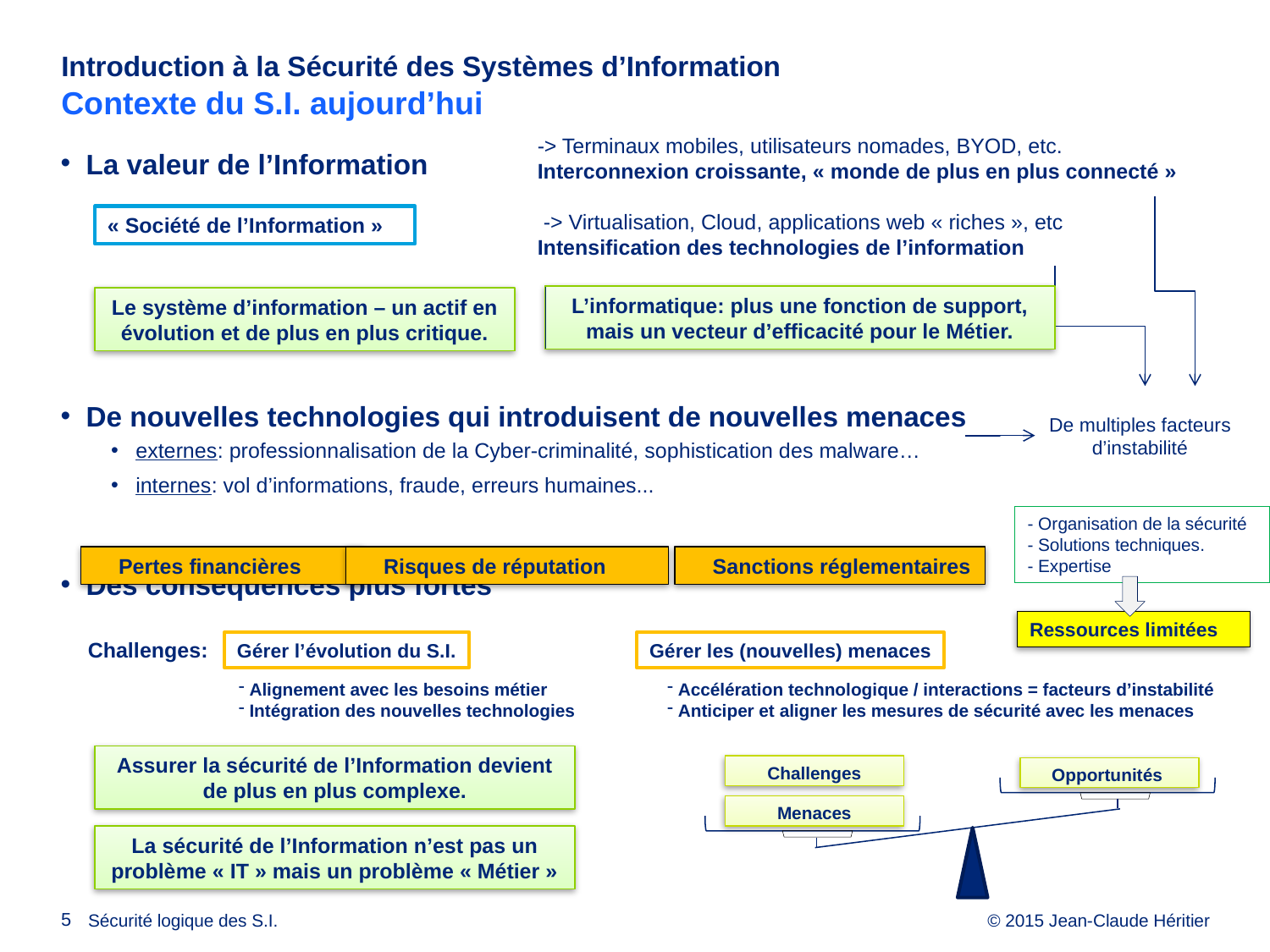

# Introduction à la Sécurité des Systèmes d’Information Contexte du S.I. aujourd’hui
-> Terminaux mobiles, utilisateurs nomades, BYOD, etc.
Interconnexion croissante, « monde de plus en plus connecté »
 -> Virtualisation, Cloud, applications web « riches », etc
Intensification des technologies de l’information
La valeur de l’Information

De nouvelles technologies qui introduisent de nouvelles menaces
externes: professionnalisation de la Cyber-criminalité, sophistication des malware…
internes: vol d’informations, fraude, erreurs humaines...

Des conséquences plus fortes

De multiples facteurs d’instabilité
« Société de l’Information »
L’informatique: plus une fonction de support, mais un vecteur d’efficacité pour le Métier.
Le système d’information – un actif en évolution et de plus en plus critique.
- Organisation de la sécurité
- Solutions techniques.
- Expertise
Pertes financières
Risques de réputation
Sanctions réglementaires

Ressources limitées
Challenges:
Gérer l’évolution du S.I.
Gérer les (nouvelles) menaces
 Alignement avec les besoins métier
 Intégration des nouvelles technologies
 Accélération technologique / interactions = facteurs d’instabilité
 Anticiper et aligner les mesures de sécurité avec les menaces
Assurer la sécurité de l’Information devient de plus en plus complexe.

Challenges
Menaces

Opportunités

La sécurité de l’Information n’est pas un problème « IT » mais un problème « Métier »